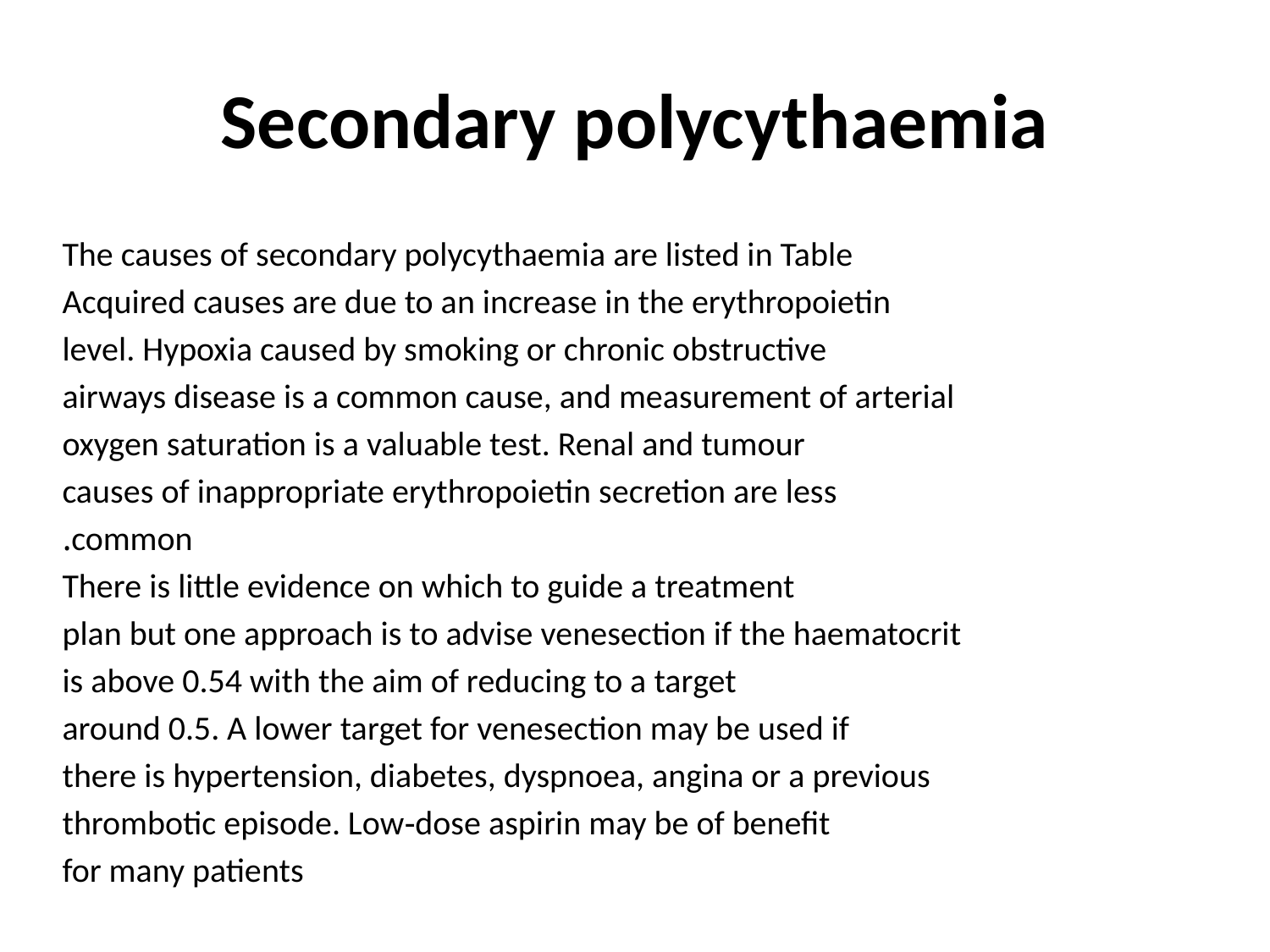

# Secondary polycythaemia

The causes of secondary polycythaemia are listed in Table
Acquired causes are due to an increase in the erythropoietin
level. Hypoxia caused by smoking or chronic obstructive
airways disease is a common cause, and measurement of arterial
oxygen saturation is a valuable test. Renal and tumour
causes of inappropriate erythropoietin secretion are less
common.
There is little evidence on which to guide a treatment
plan but one approach is to advise venesection if the haematocrit
is above 0.54 with the aim of reducing to a target
around 0.5. A lower target for venesection may be used if
there is hypertension, diabetes, dyspnoea, angina or a previous
thrombotic episode. Low‐dose aspirin may be of benefit
for many patients